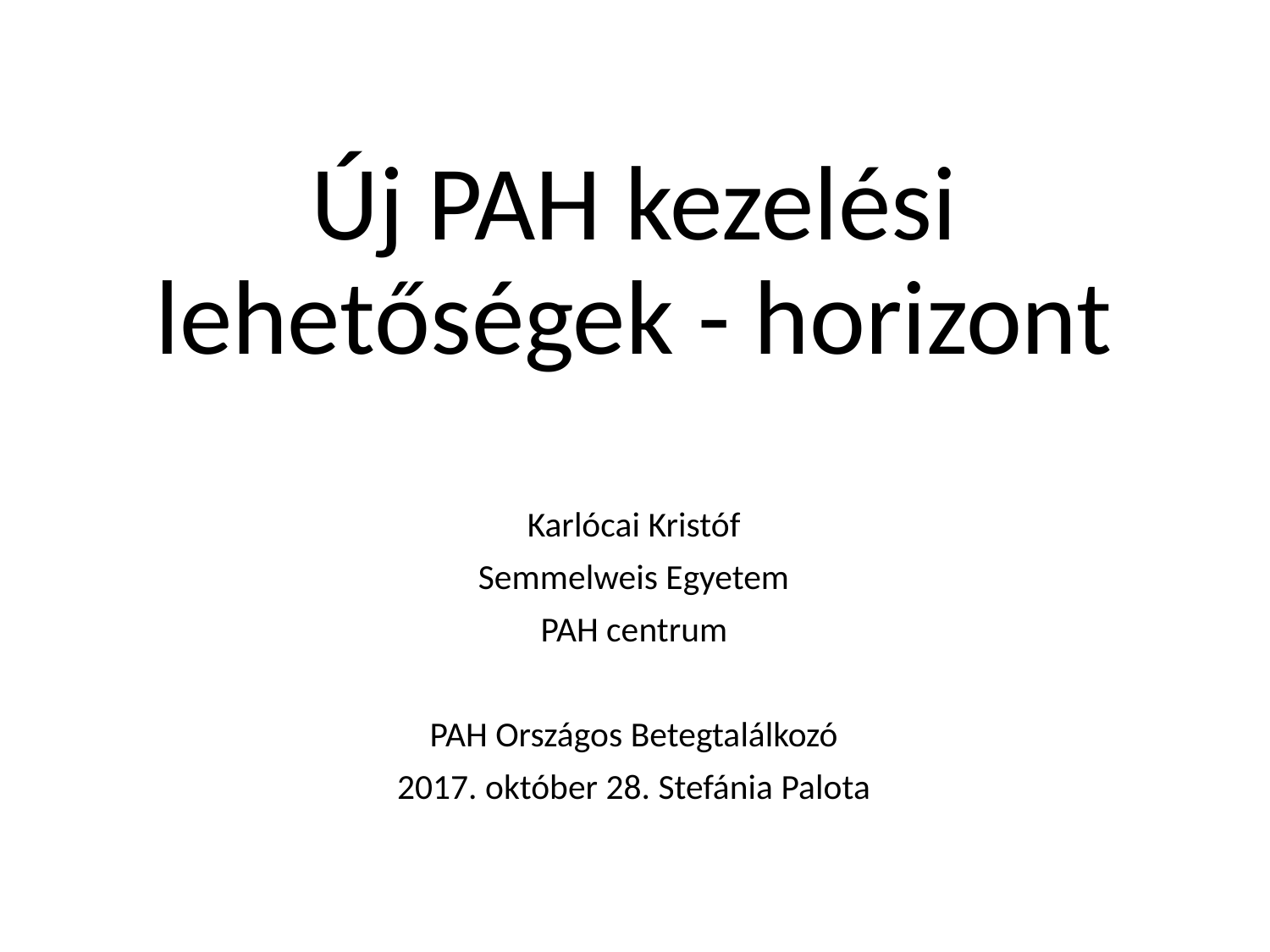

# Új PAH kezelési lehetőségek - horizont
Karlócai Kristóf
Semmelweis Egyetem
PAH centrum

PAH Országos Betegtalálkozó
2017. október 28. Stefánia Palota